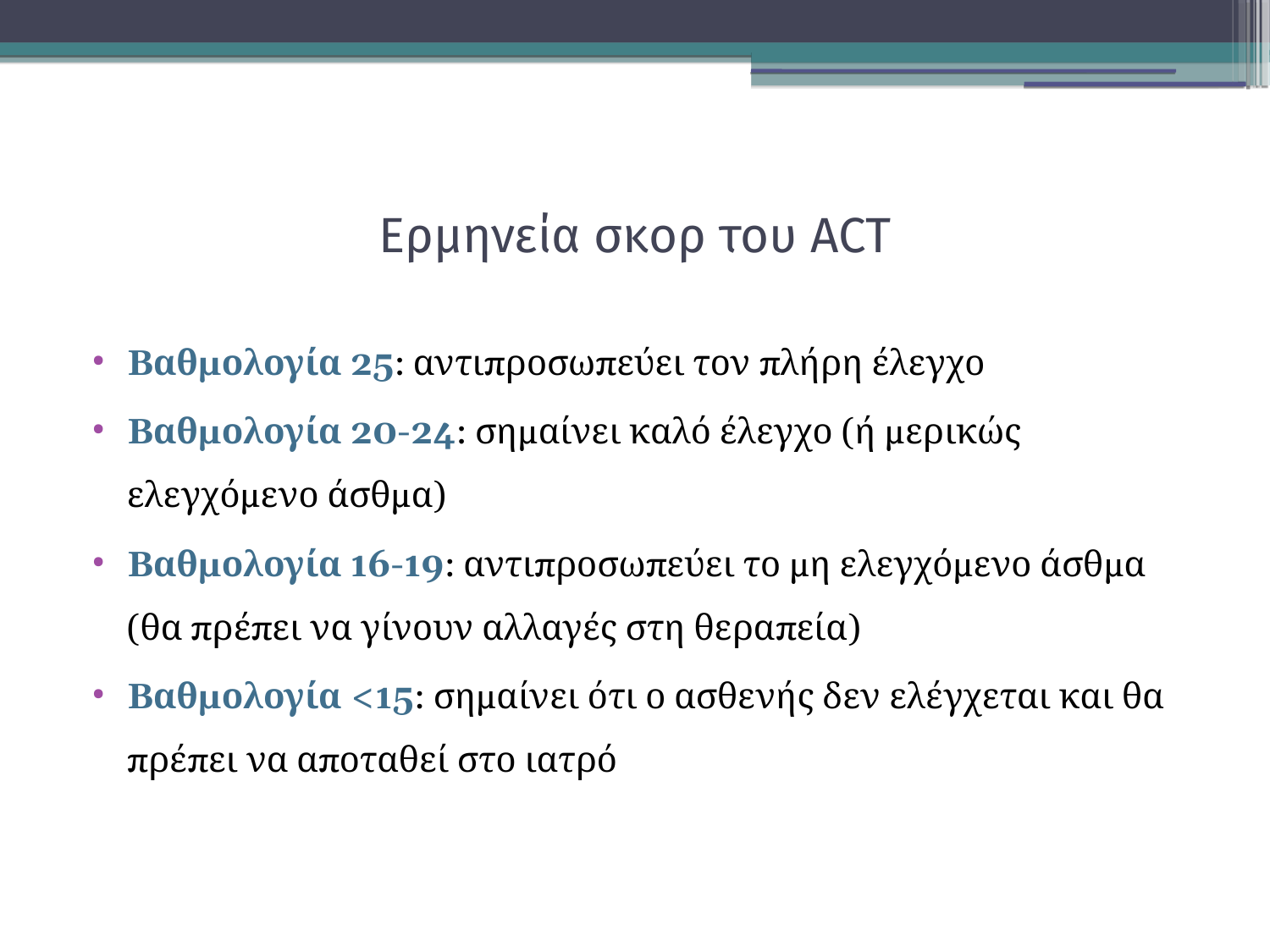

Ερμηνεία σκορ του ACT
Βαθμολογία 25: αντιπροσωπεύει τον πλήρη έλεγχο
Βαθμολογία 20-24: σημαίνει καλό έλεγχο (ή μερικώς ελεγχόμενο άσθμα)
Βαθμολογία 16-19: αντιπροσωπεύει το μη ελεγχόμενο άσθμα (θα πρέπει να γίνουν αλλαγές στη θεραπεία)
Βαθμολογία <15: σημαίνει ότι ο ασθενής δεν ελέγχεται και θα πρέπει να αποταθεί στο ιατρό